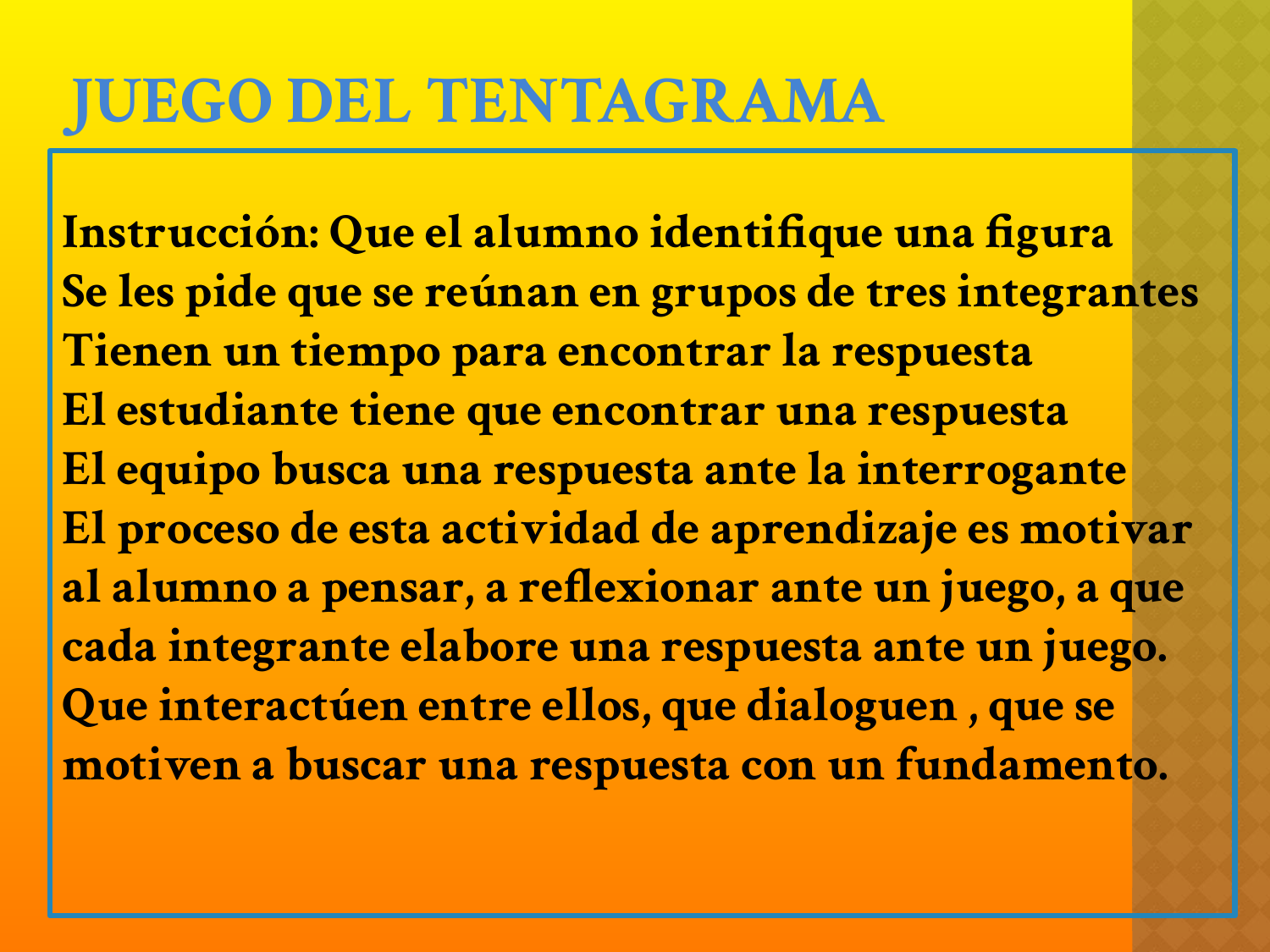

# Juego del tentagrama

Instrucción: Que el alumno identifique una figura
Se les pide que se reúnan en grupos de tres integrantes
Tienen un tiempo para encontrar la respuesta
El estudiante tiene que encontrar una respuesta
El equipo busca una respuesta ante la interrogante
El proceso de esta actividad de aprendizaje es motivar al alumno a pensar, a reflexionar ante un juego, a que cada integrante elabore una respuesta ante un juego.
Que interactúen entre ellos, que dialoguen , que se motiven a buscar una respuesta con un fundamento.